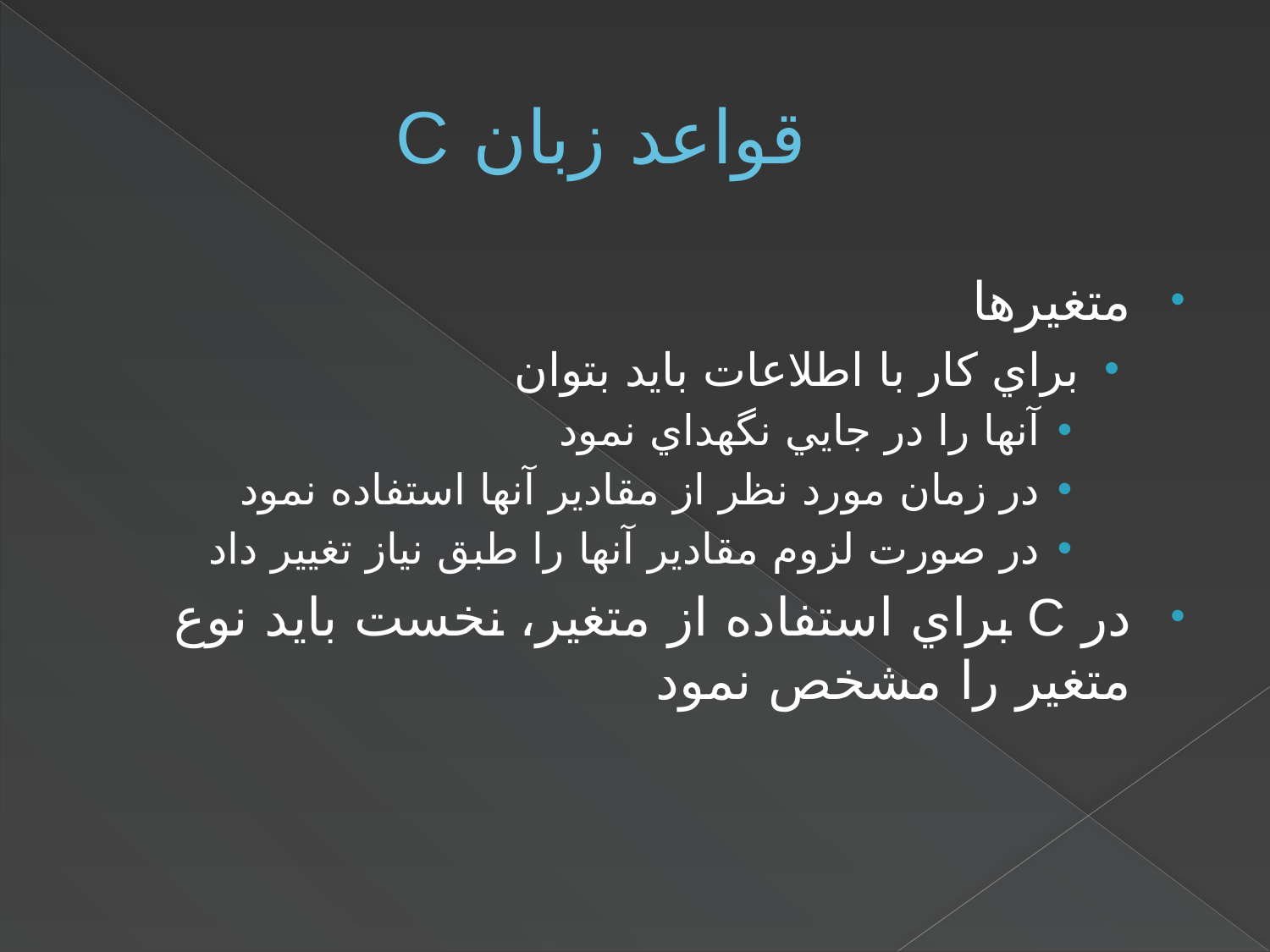

# قواعد زبان C
متغيرها
براي کار با اطلاعات بايد بتوان
آنها را در جايي نگهداي نمود
در زمان مورد نظر از مقادير آنها استفاده نمود
در صورت لزوم مقادير آنها را طبق نياز تغيير داد
در C براي استفاده از متغير، نخست بايد نوع متغير را مشخص نمود